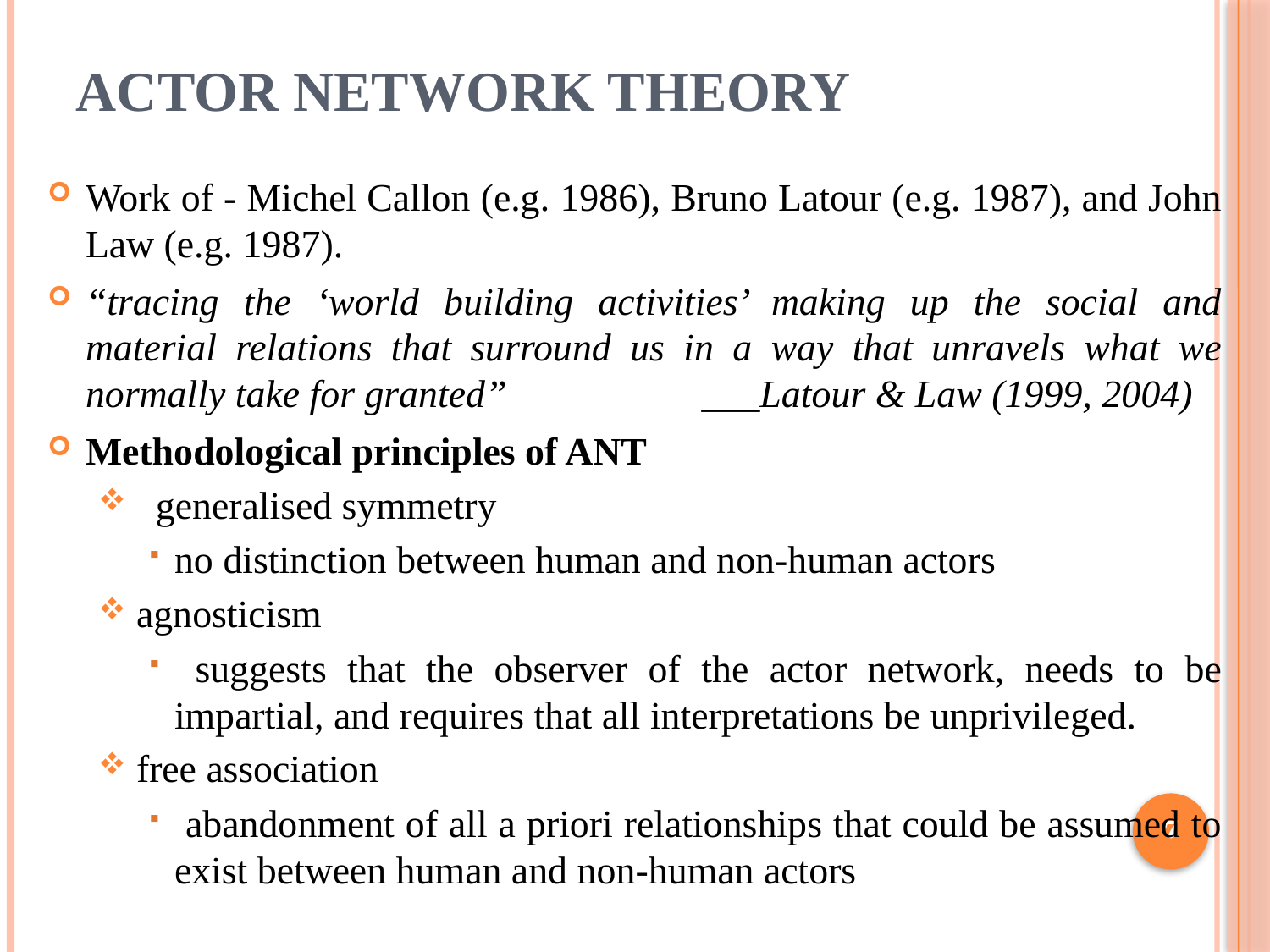

# Actor Network Theory
Work of - Michel Callon (e.g. 1986), Bruno Latour (e.g. 1987), and John Law (e.g. 1987).
“tracing the ‘world building activities’ making up the social and material relations that surround us in a way that unravels what we normally take for granted”                    ___Latour & Law (1999, 2004)
Methodological principles of ANT
  generalised symmetry
no distinction between human and non-human actors
agnosticism
 suggests that the observer of the actor network, needs to be impartial, and requires that all interpretations be unprivileged.
free association
 abandonment of all a priori relationships that could be assumed to exist between human and non-human actors
7